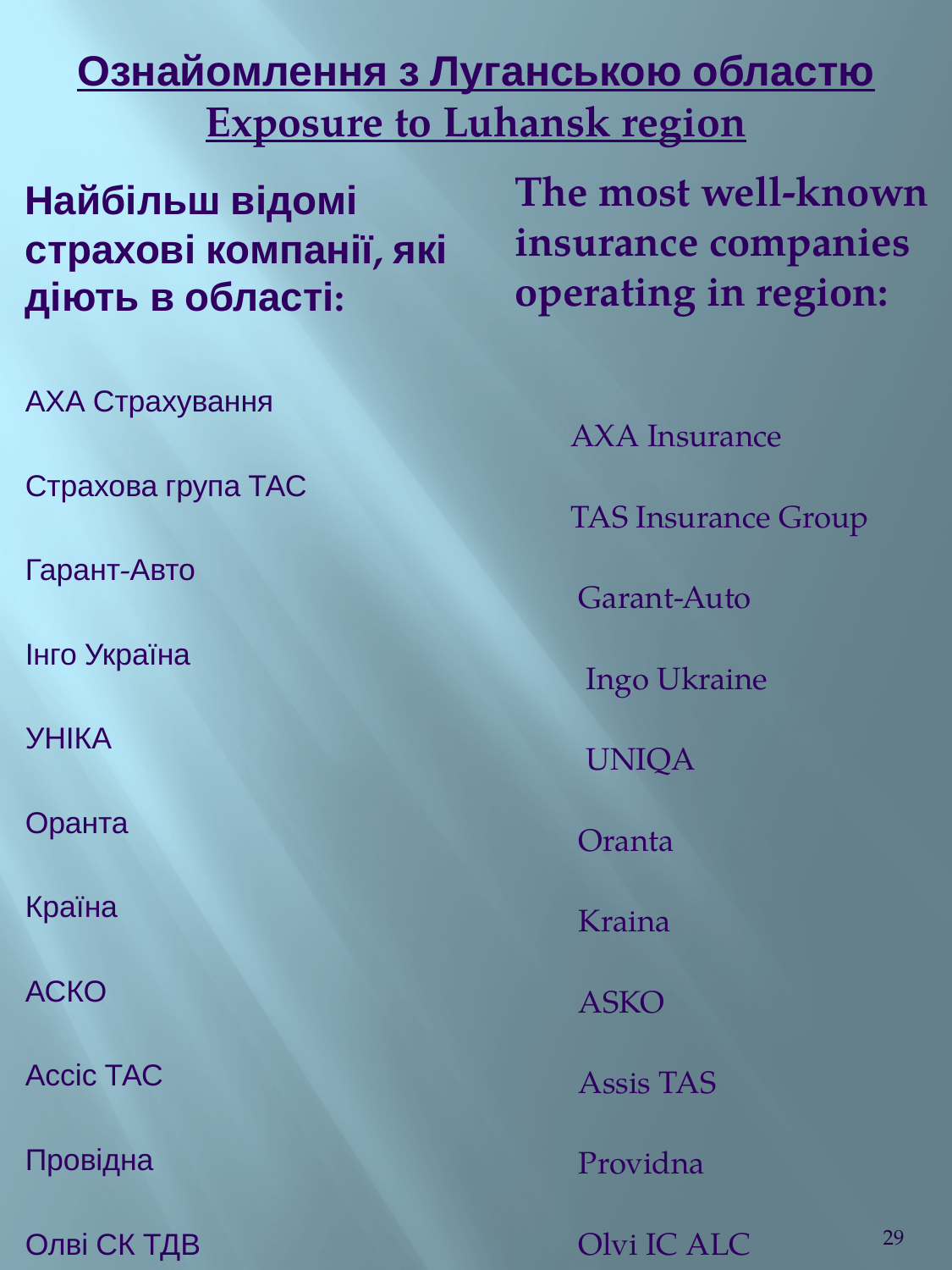

# Ознайомлення з Луганською областю Exposure to Luhansk region
The most well-known insurance companies operating in region:

AXA Insurance
TAS Insurance Group
 Garant-Auto
  Ingo Ukraine
  UNIQA
 Oranta
 Kraina
 ASKO
 Assis TAS
 Providna
 Olvi IC ALC
Найбільш відомі страхові компанії, які діють в області:

АХА Страхування

Страхова група ТАС

Гарант-Авто

Інго Україна

УНІКА

Оранта

Країна

АСКО

Ассіс ТАС

Провідна

Олві СК ТДВ

29